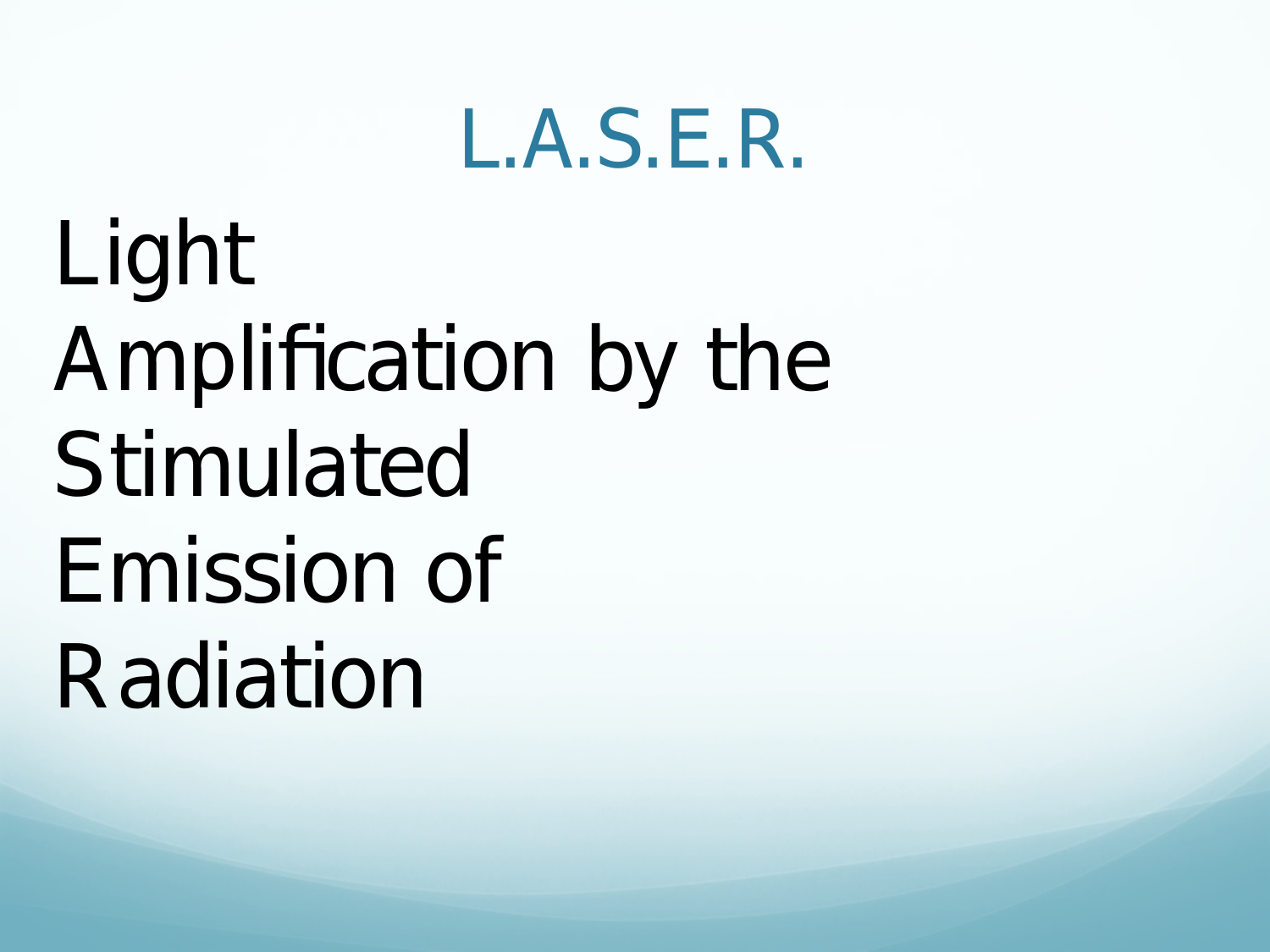

# L.A.S.E.R.
Light
Amplification by the
Stimulated
Emission of
Radiation